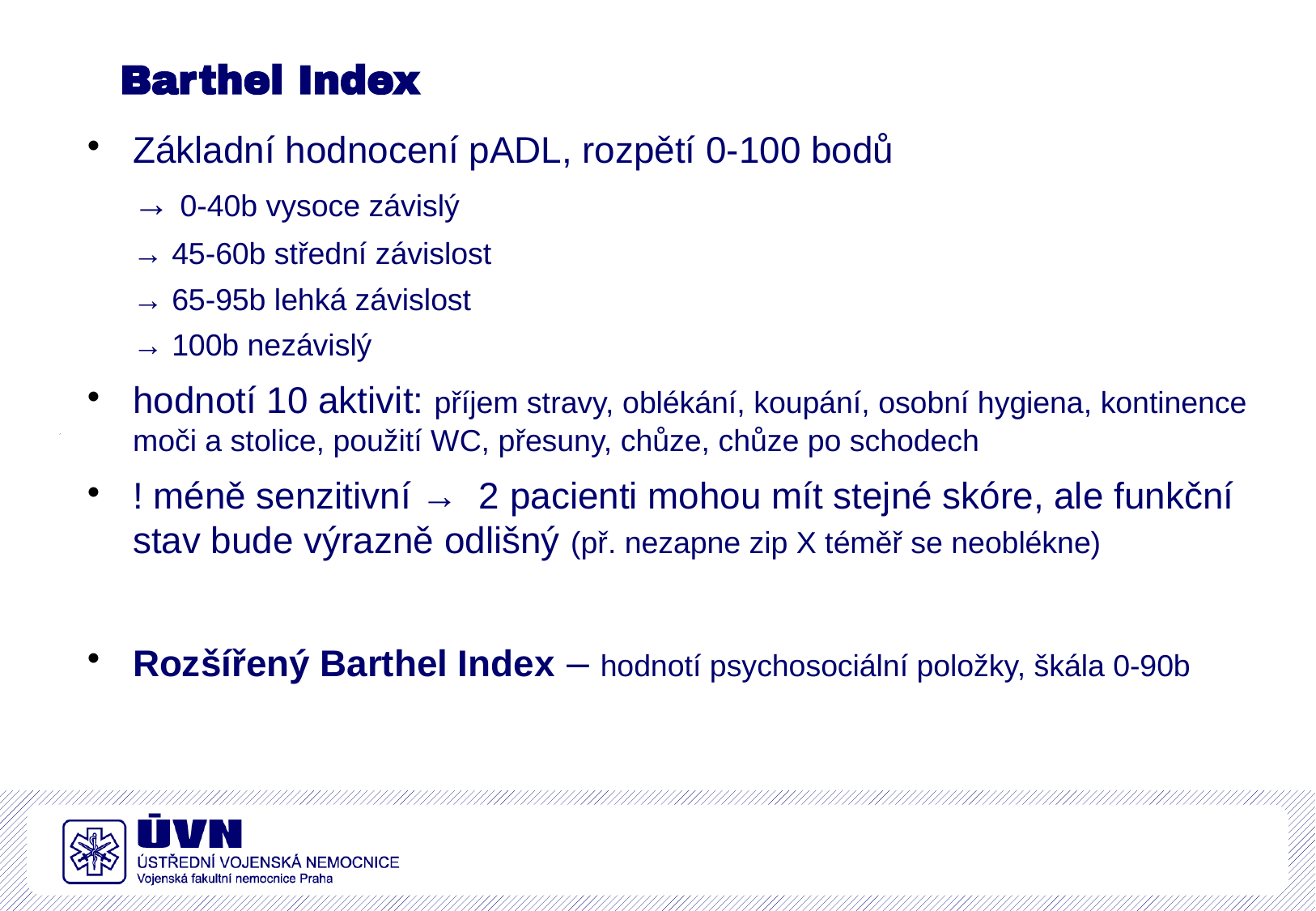

# Barthel Index
Základní hodnocení pADL, rozpětí 0-100 bodů
→ 0-40b vysoce závislý
→ 45-60b střední závislost
→ 65-95b lehká závislost
→ 100b nezávislý
hodnotí 10 aktivit: příjem stravy, oblékání, koupání, osobní hygiena, kontinence moči a stolice, použití WC, přesuny, chůze, chůze po schodech
! méně senzitivní →  2 pacienti mohou mít stejné skóre, ale funkční stav bude výrazně odlišný (př. nezapne zip X téměř se neoblékne)

Rozšířený Barthel Index – hodnotí psychosociální položky, škála 0-90b